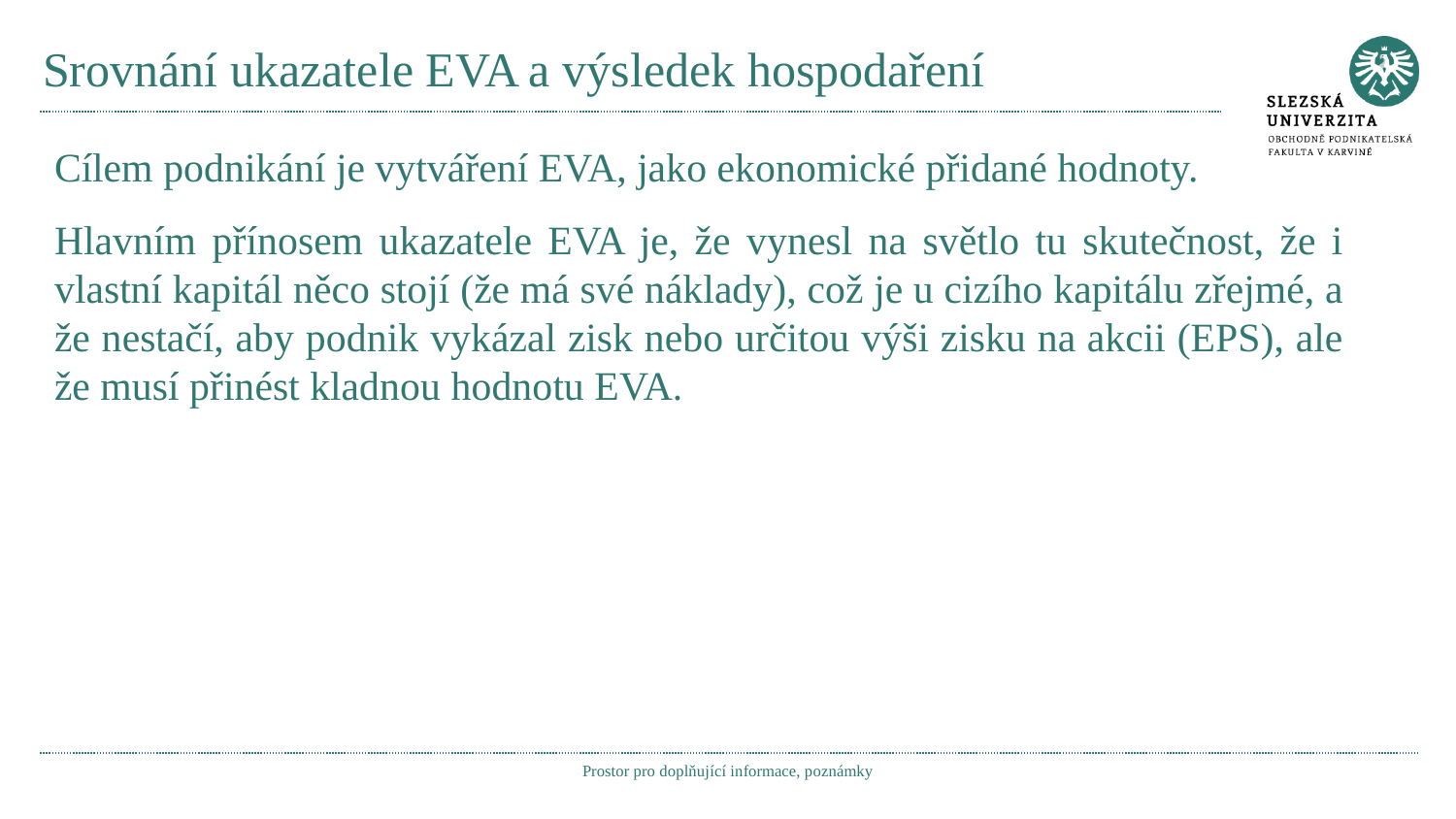

# Srovnání ukazatele EVA a výsledek hospodaření
Cílem podnikání je vytváření EVA, jako ekonomické přidané hodnoty.
Hlavním přínosem ukazatele EVA je, že vynesl na světlo tu skutečnost, že i vlastní kapitál něco stojí (že má své náklady), což je u cizího kapitálu zřejmé, a že nestačí, aby podnik vykázal zisk nebo určitou výši zisku na akcii (EPS), ale že musí přinést kladnou hodnotu EVA.
Prostor pro doplňující informace, poznámky